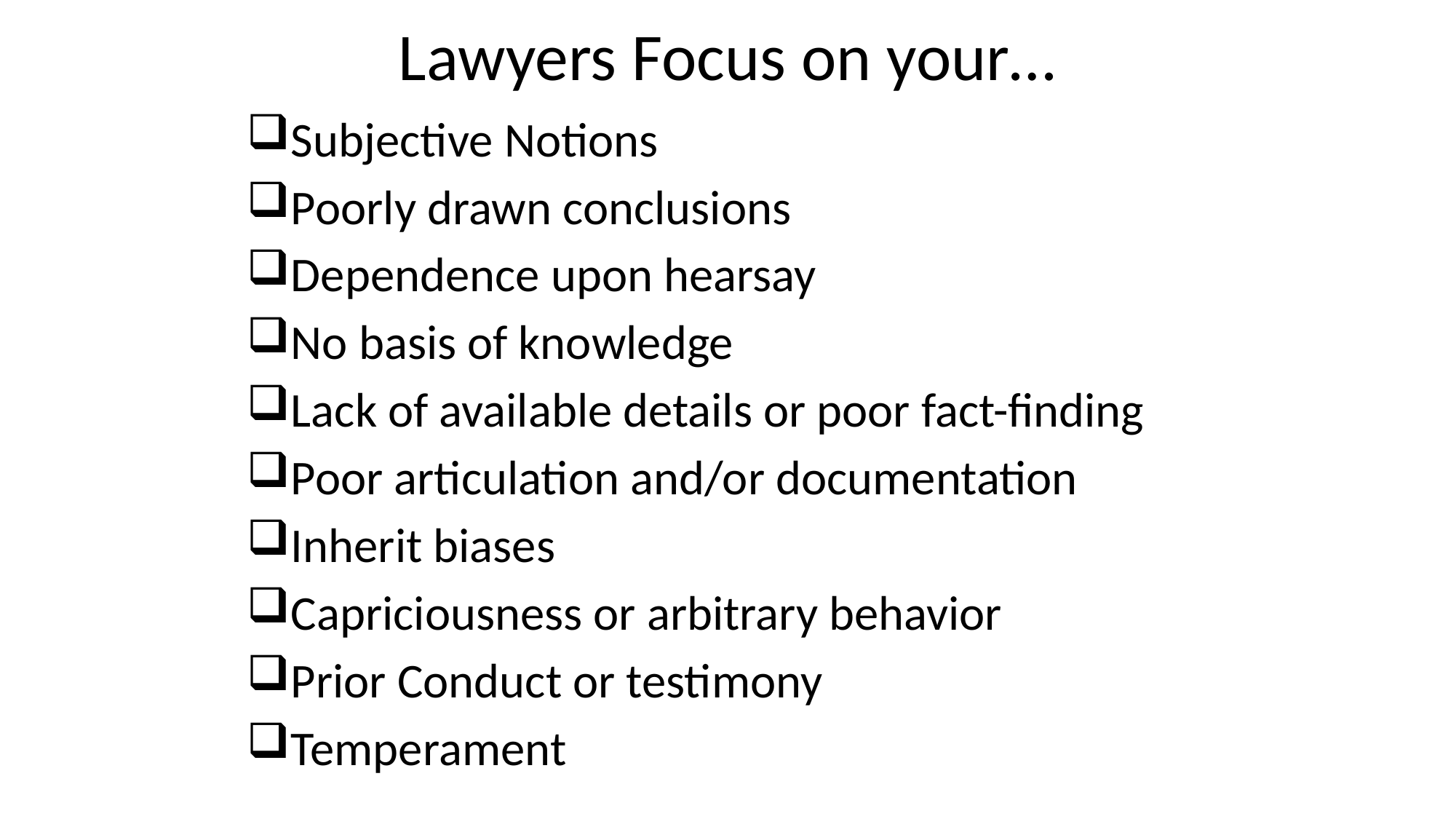

# Lawyers Focus on your…
Subjective Notions
Poorly drawn conclusions
Dependence upon hearsay
No basis of knowledge
Lack of available details or poor fact-finding
Poor articulation and/or documentation
Inherit biases
Capriciousness or arbitrary behavior
Prior Conduct or testimony
Temperament